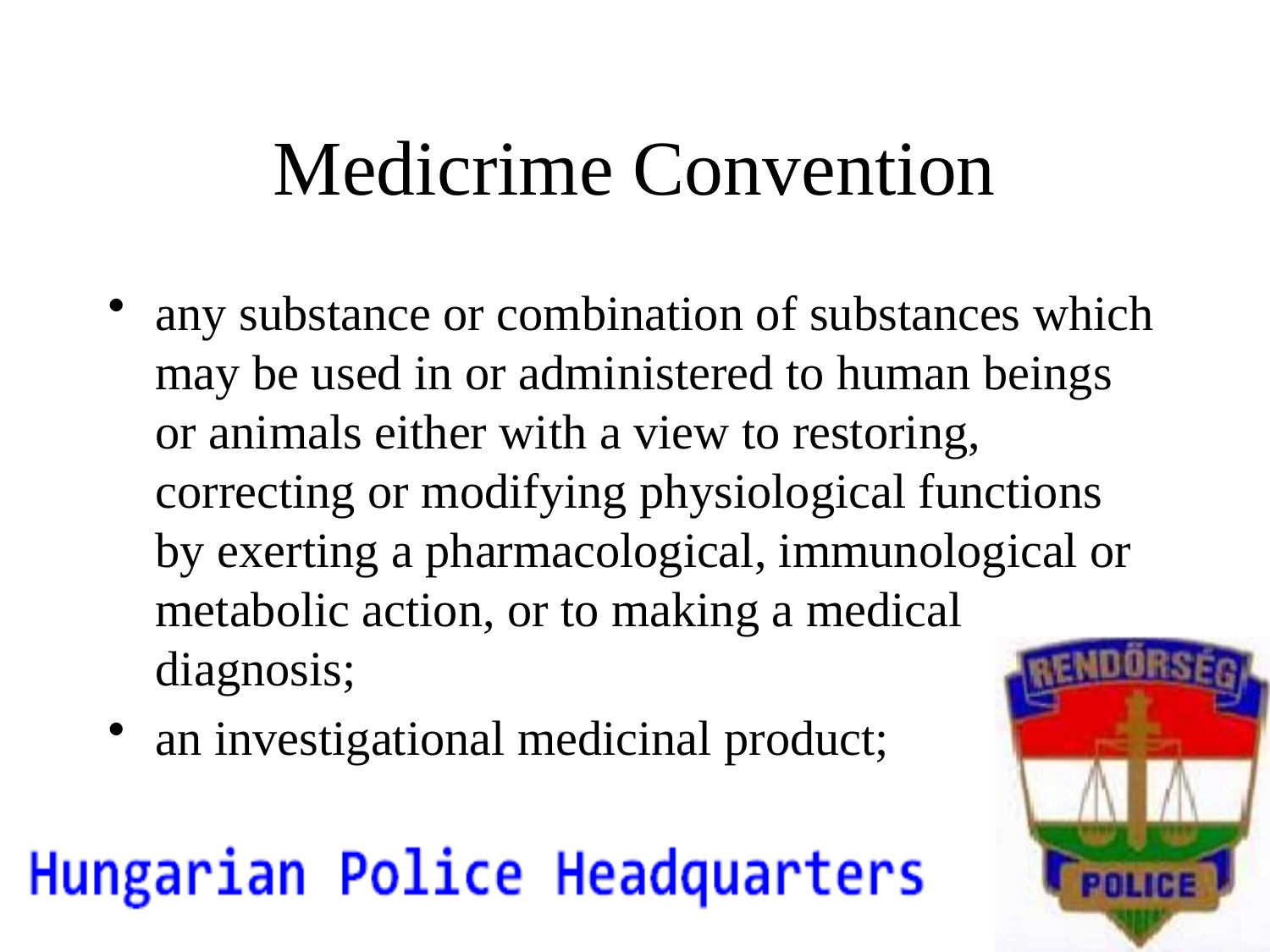

# Medicrime Convention
any substance or combination of substances which may be used in or administered to human beings or animals either with a view to restoring, correcting or modifying physiological functions by exerting a pharmacological, immunological or metabolic action, or to making a medical diagnosis;
an investigational medicinal product;